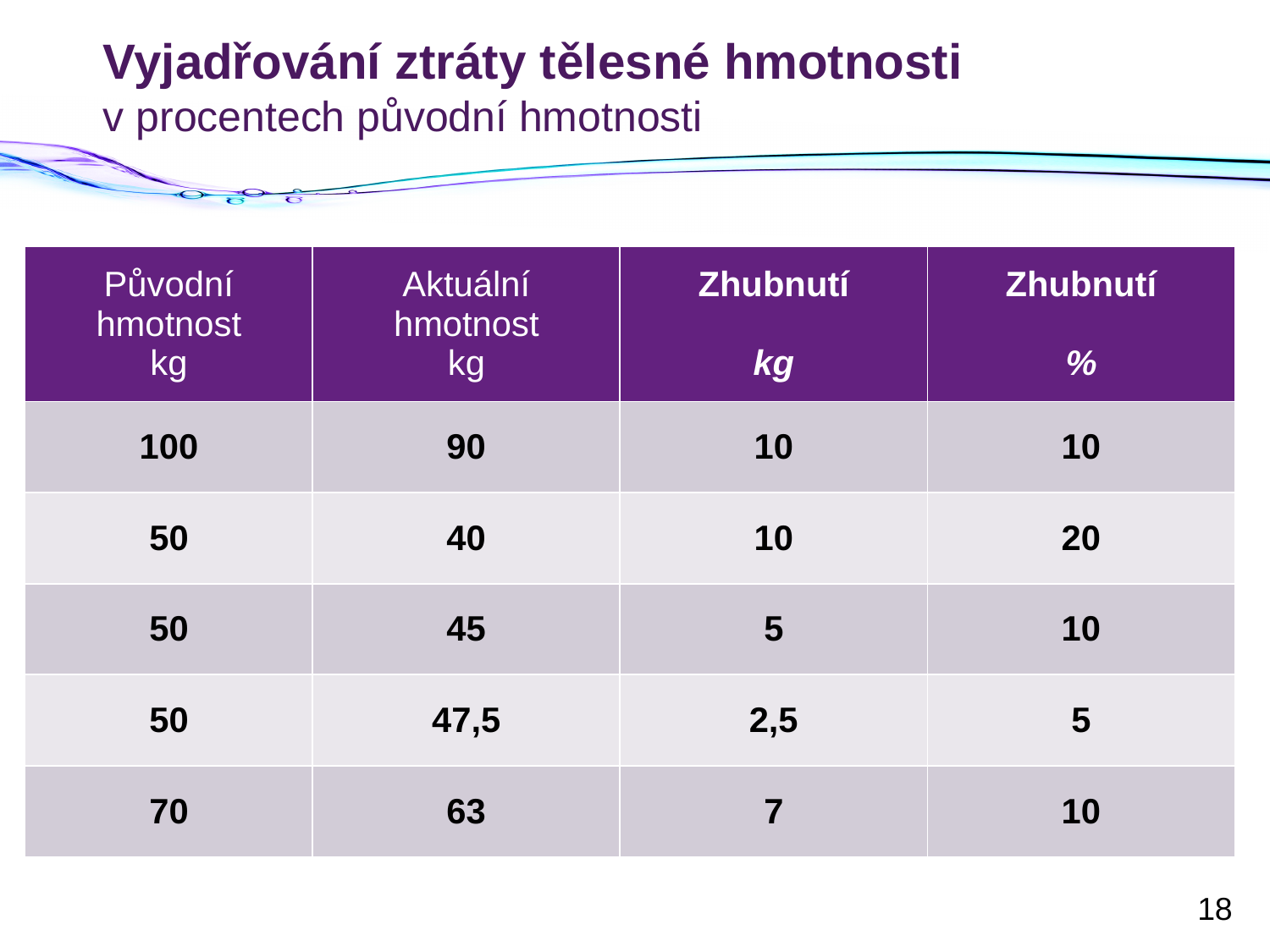

# Vyjadřování ztráty tělesné hmotnosti v procentech původní hmotnosti
| Původní hmotnost kg | Aktuální hmotnost kg | Zhubnutí kg | Zhubnutí % |
| --- | --- | --- | --- |
| 100 | 90 | 10 | 10 |
| 50 | 40 | 10 | 20 |
| 50 | 45 | 5 | 10 |
| 50 | 47,5 | 2,5 | 5 |
| 70 | 63 | 7 | 10 |
18